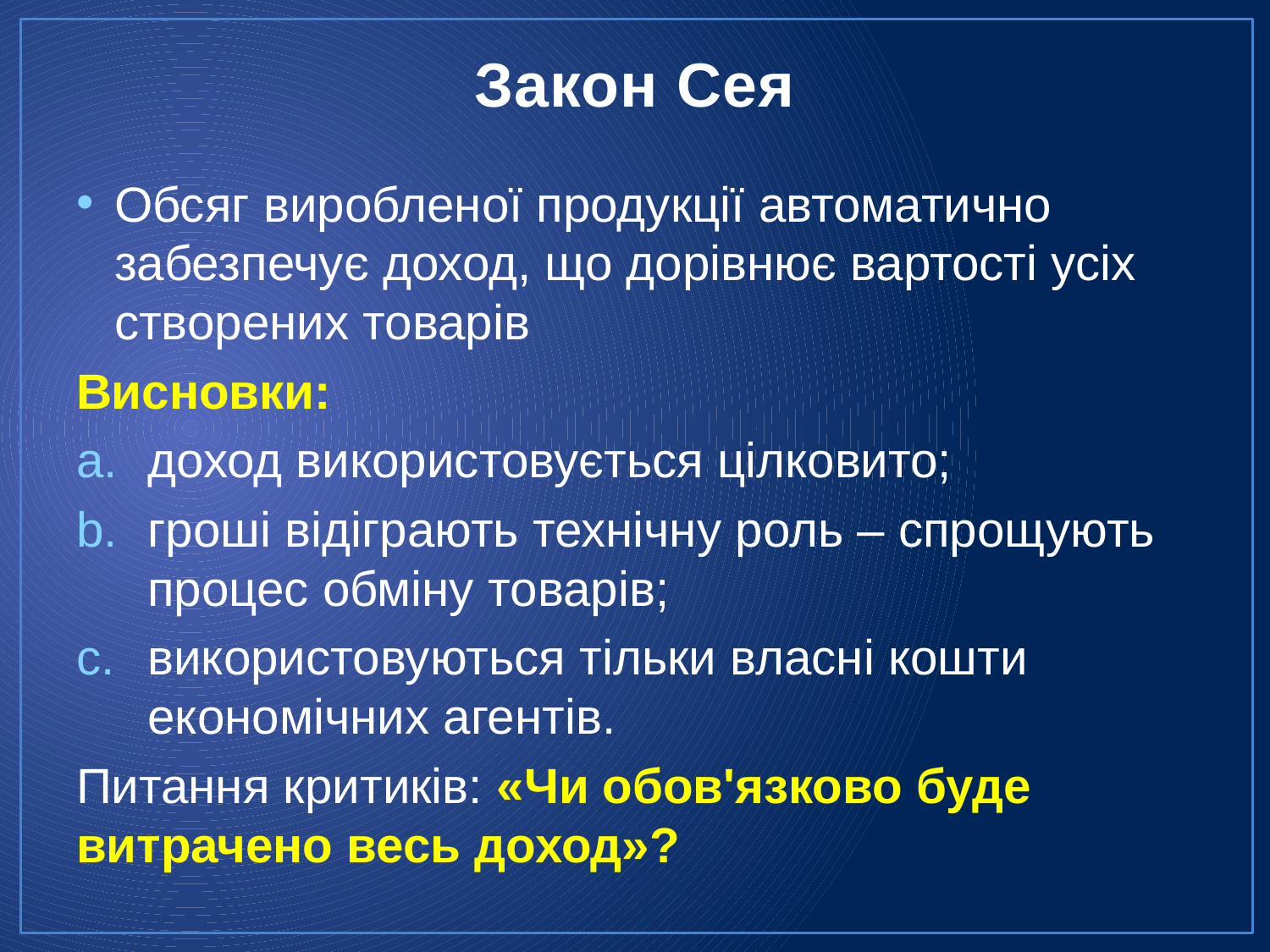

# Закон Сея
Обсяг виробленої продукції автоматично забезпечує доход, що дорівнює вартості усіх створених товарів
Висновки:
доход використовується цілковито;
гроші відіграють технічну роль – спрощують процес обміну товарів;
використовуються тільки власні кошти економічних агентів.
Питання критиків: «Чи обов'язково буде витрачено весь доход»?